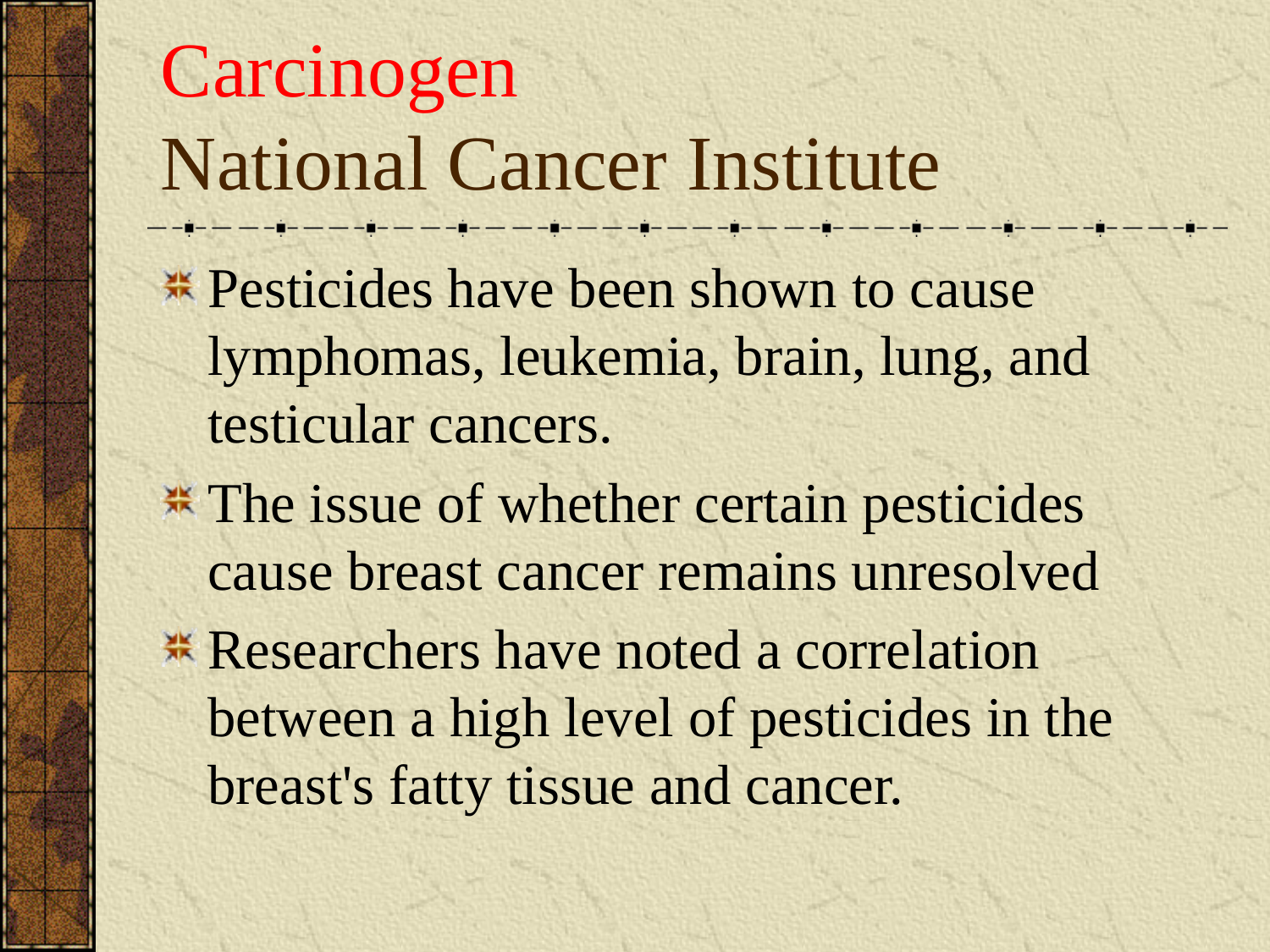

# Carcinogen National Cancer Institute
Pesticides have been shown to cause lymphomas, leukemia, brain, lung, and testicular cancers.
The issue of whether certain pesticides cause breast cancer remains unresolved
Researchers have noted a correlation between a high level of pesticides in the breast's fatty tissue and cancer.